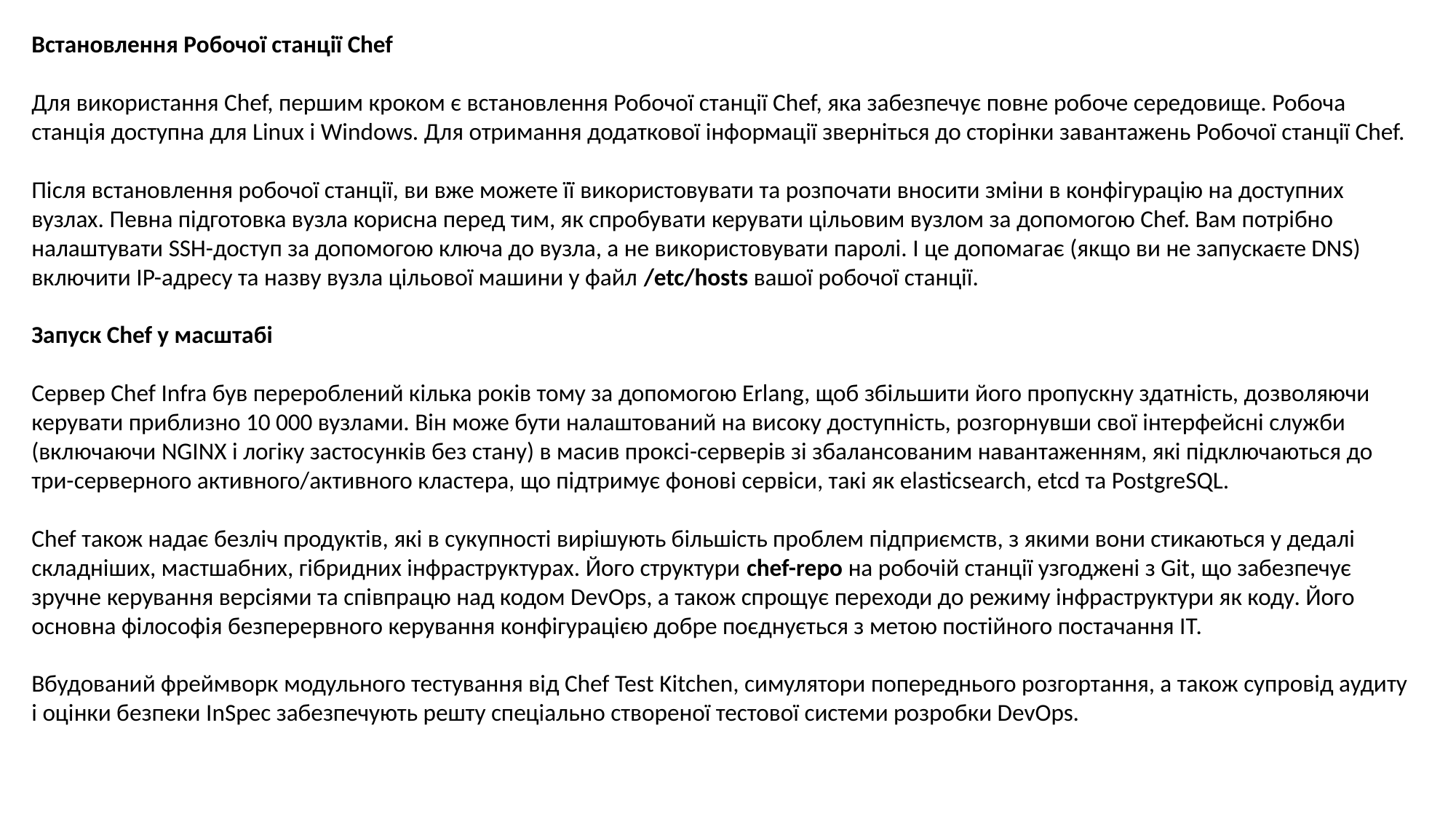

Встановлення Робочої станції Chef

Для використання Chef, першим кроком є встановлення Робочої станції Chef, яка забезпечує повне робоче середовище. Робоча станція доступна для Linux і Windows. Для отримання додаткової інформації зверніться до сторінки завантажень Робочої станції Chef.

Після встановлення робочої станції, ви вже можете її використовувати та розпочати вносити зміни в конфігурацію на доступних вузлах. Певна підготовка вузла корисна перед тим, як спробувати керувати цільовим вузлом за допомогою Chef. Вам потрібно налаштувати SSH-доступ за допомогою ключа до вузла, а не використовувати паролі. І це допомагає (якщо ви не запускаєте DNS) включити IP-адресу та назву вузла цільової машини у файл /etc/hosts вашої робочої станції.

Запуск Chef у масштабі

Сервер Chef Infra був перероблений кілька років тому за допомогою Erlang, щоб збільшити його пропускну здатність, дозволяючи керувати приблизно 10 000 вузлами. Він може бути налаштований на високу доступність, розгорнувши свої інтерфейсні служби (включаючи NGINX і логіку застосунків без стану) в масив проксі-серверів зі збалансованим навантаженням, які підключаються до три-серверного активного/активного кластера, що підтримує фонові сервіси, такі як elasticsearch, etcd та PostgreSQL.

Chef також надає безліч продуктів, які в сукупності вирішують більшість проблем підприємств, з якими вони стикаються у дедалі складніших, мастшабних, гібридних інфраструктурах. Його структури chef-repo на робочій станції узгоджені з Git, що забезпечує зручне керування версіями та співпрацю над кодом DevOps, а також спрощує переходи до режиму інфраструктури як коду. Його основна філософія безперервного керування конфігурацією добре поєднується з метою постійного постачання ІТ.

Вбудований фреймворк модульного тестування від Chef Test Kitchen, симулятори попереднього розгортання, а також супровід аудиту і оцінки безпеки InSpec забезпечують решту спеціально створеної тестової системи розробки DevOps.